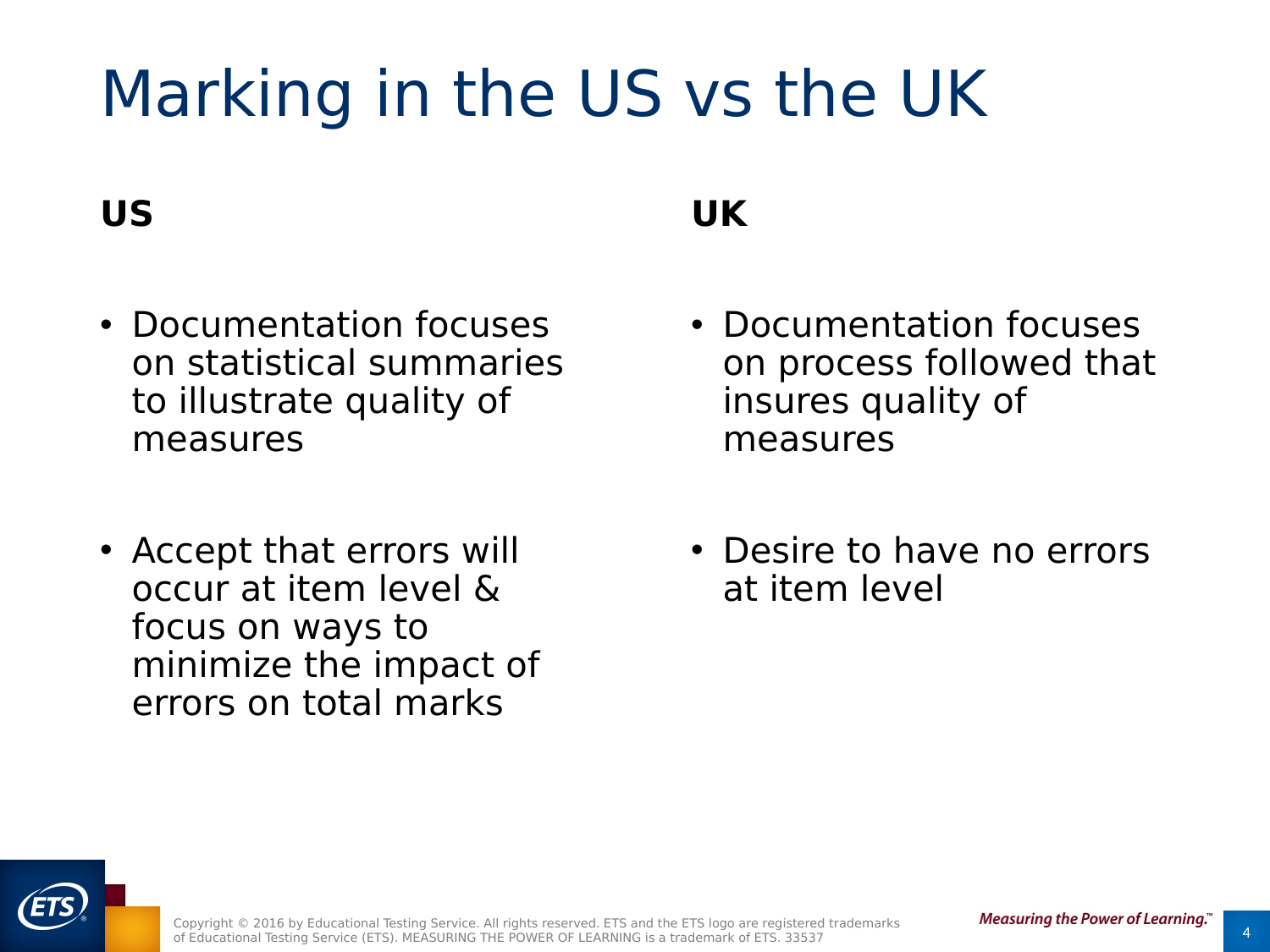

# Marking in the US vs the UK
US

Documentation focuses on statistical summaries to illustrate quality of measures

Accept that errors will occur at item level & focus on ways to minimize the impact of errors on total marks

UK

Documentation focuses on process followed that insures quality of measures

Desire to have no errors at item level

Copyright © 2016 by Educational Testing Service. All rights reserved. ETS and the ETS logo are registered trademarks of Educational Testing Service (ETS). MEASURING THE POWER OF LEARNING is a trademark of ETS. 33537
4